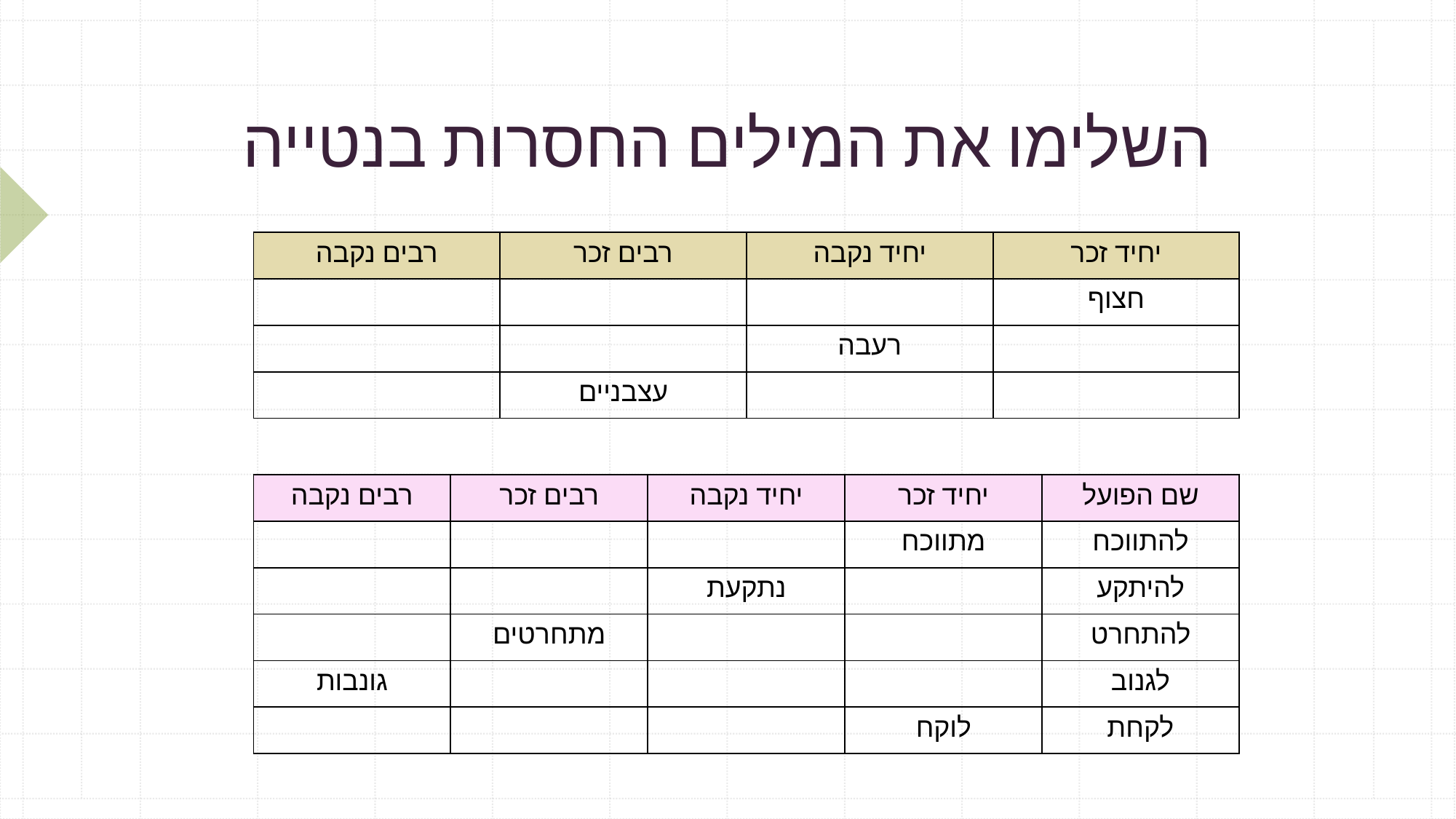

# השלימו את המילים החסרות בנטייה
| רבים נקבה | רבים זכר | יחיד נקבה | יחיד זכר |
| --- | --- | --- | --- |
|  |  |  | חצוף |
|  |  | רעבה |  |
|  | עצבניים |  |  |
| רבים נקבה | רבים זכר | יחיד נקבה | יחיד זכר | שם הפועל |
| --- | --- | --- | --- | --- |
|  |  |  | מתווכח | להתווכח |
|  |  | נתקעת |  | להיתקע |
|  | מתחרטים |  |  | להתחרט |
| גונבות |  |  |  | לגנוב |
|  |  |  | לוקח | לקחת |